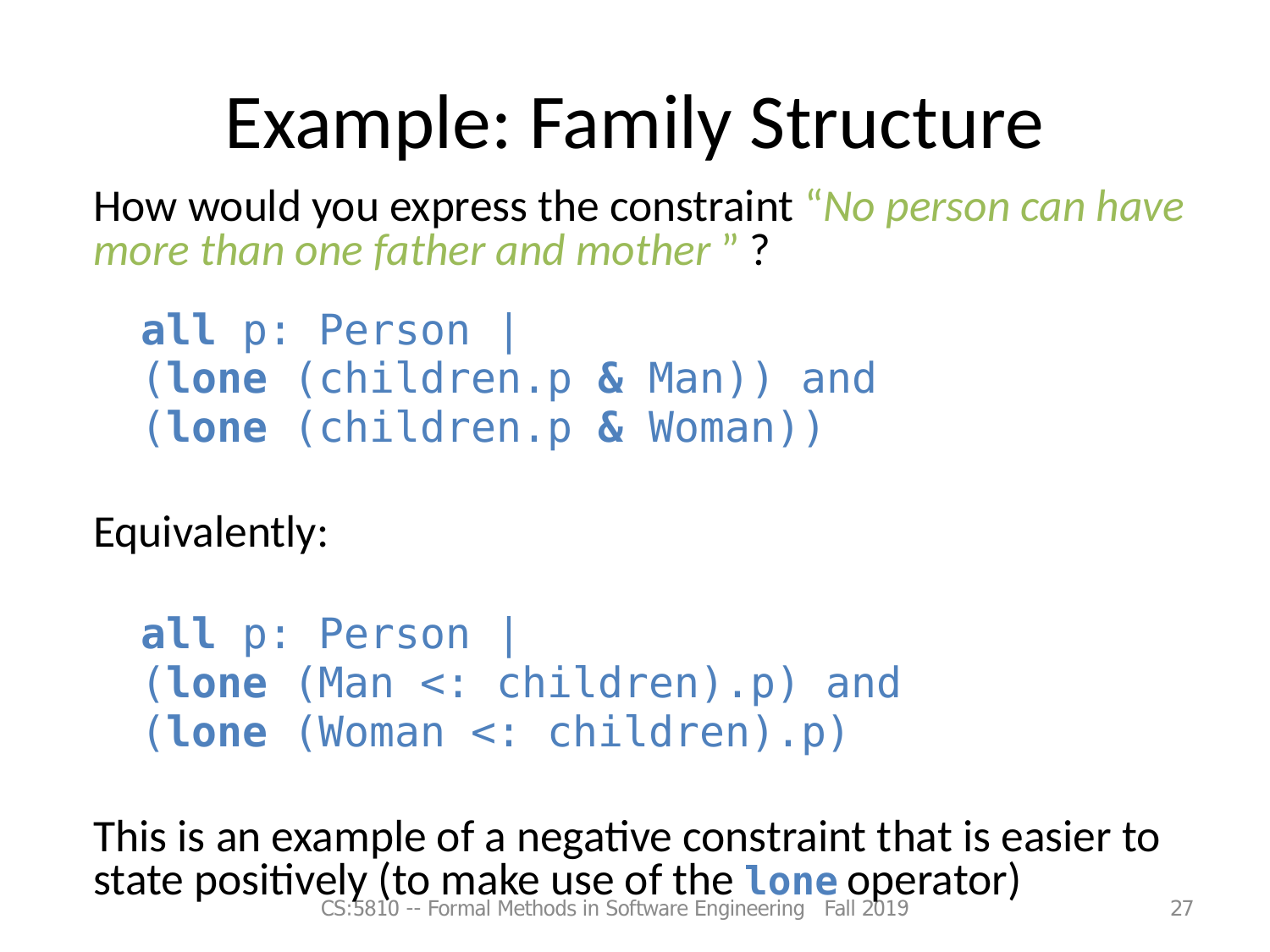

# Example: Family Structure
How would you express the constraint “No person can have more than one father and mother ” ?

	all p: Person |
		(lone (children.p & Man)) and
 		(lone (children.p & Woman))

Equivalently:

	all p: Person |
		(lone (Man <: children).p) and
 		(lone (Woman <: children).p)

This is an example of a negative constraint that is easier to state positively (to make use of the lone operator)
CS:5810 -- Formal Methods in Software Engineering   Fall 2019
27